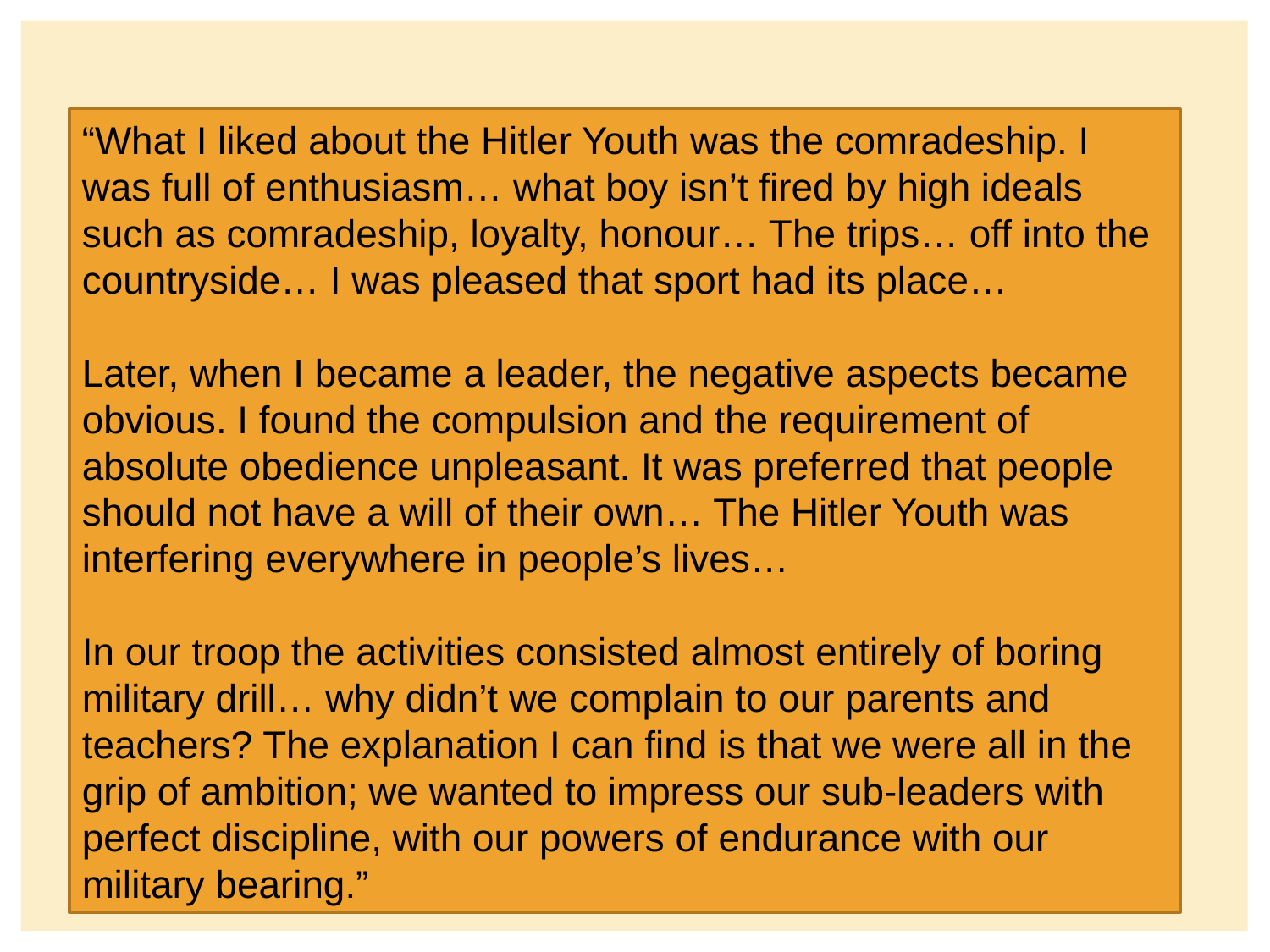

“What I liked about the Hitler Youth was the comradeship. I was full of enthusiasm… what boy isn’t fired by high ideals such as comradeship, loyalty, honour… The trips… off into the countryside… I was pleased that sport had its place…

Later, when I became a leader, the negative aspects became obvious. I found the compulsion and the requirement of absolute obedience unpleasant. It was preferred that people should not have a will of their own… The Hitler Youth was interfering everywhere in people’s lives…

In our troop the activities consisted almost entirely of boring military drill… why didn’t we complain to our parents and teachers? The explanation I can find is that we were all in the grip of ambition; we wanted to impress our sub-leaders with perfect discipline, with our powers of endurance with our military bearing.”